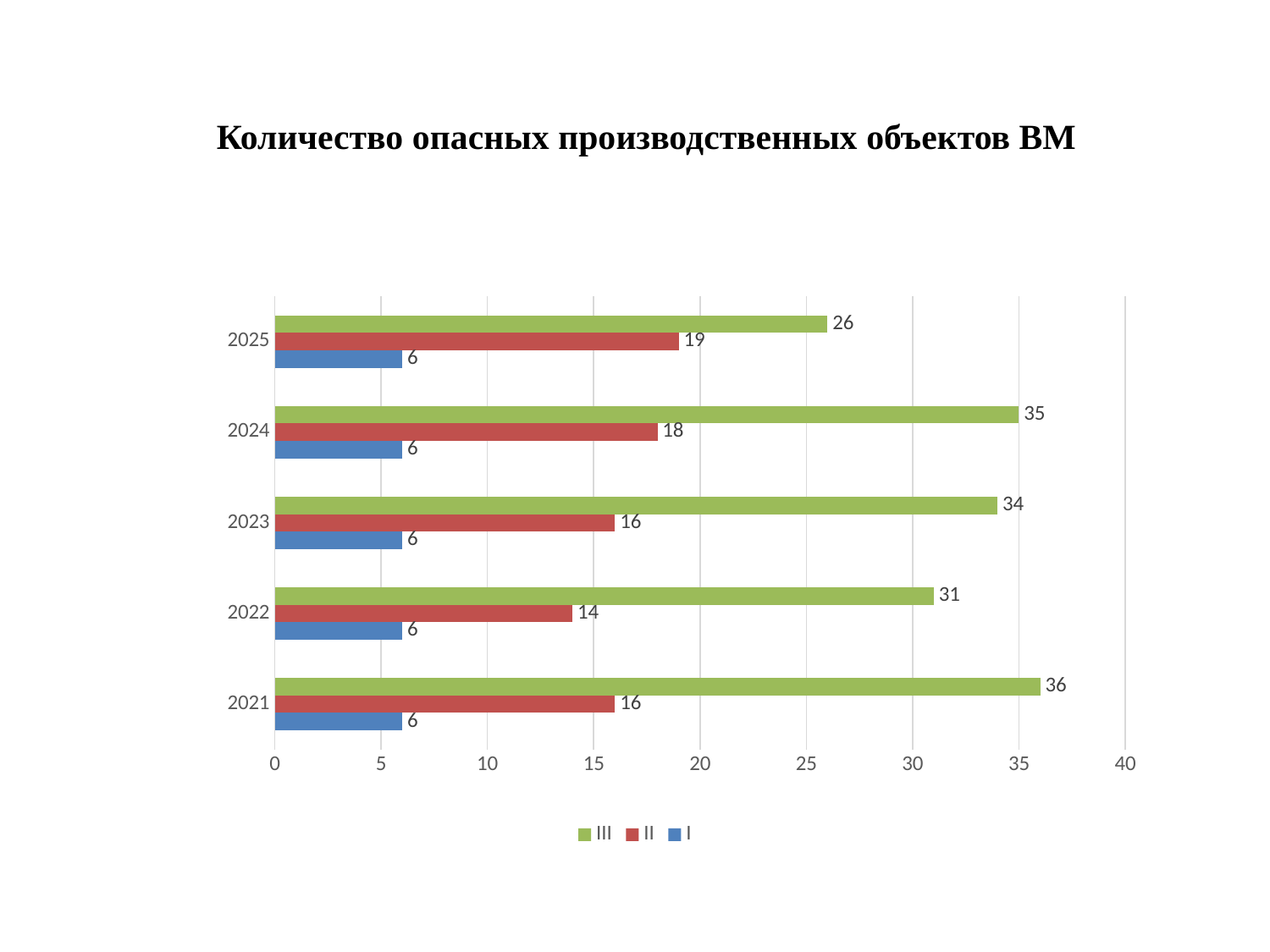

# Количество опасных производственных объектов ВМ

### Chart

| Category | I | II | III |
|---|---|---|---|
| 2021 | 6.0 | 16.0 | 36.0 |
| 2022 | 6.0 | 14.0 | 31.0 |
| 2023 | 6.0 | 16.0 | 34.0 |
| 2024 | 6.0 | 18.0 | 35.0 |
| 2025 | 6.0 | 19.0 | 26.0 |